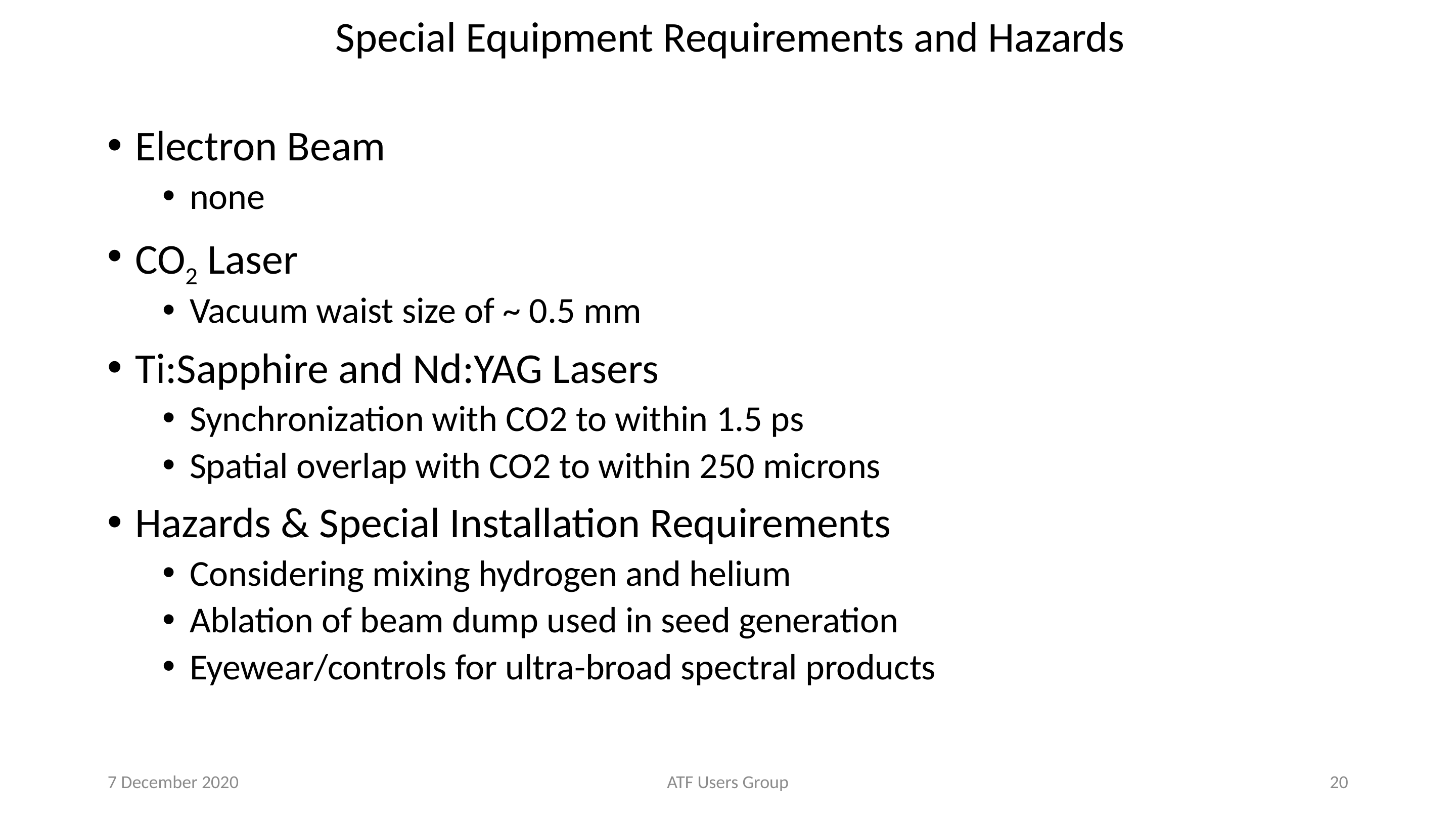

# Special Equipment Requirements and Hazards
Electron Beam
none
CO2 Laser
Vacuum waist size of ~ 0.5 mm
Ti:Sapphire and Nd:YAG Lasers
Synchronization with CO2 to within 1.5 ps
Spatial overlap with CO2 to within 250 microns
Hazards & Special Installation Requirements
Considering mixing hydrogen and helium
Ablation of beam dump used in seed generation
Eyewear/controls for ultra-broad spectral products

7 December 2020
ATF Users Group
20